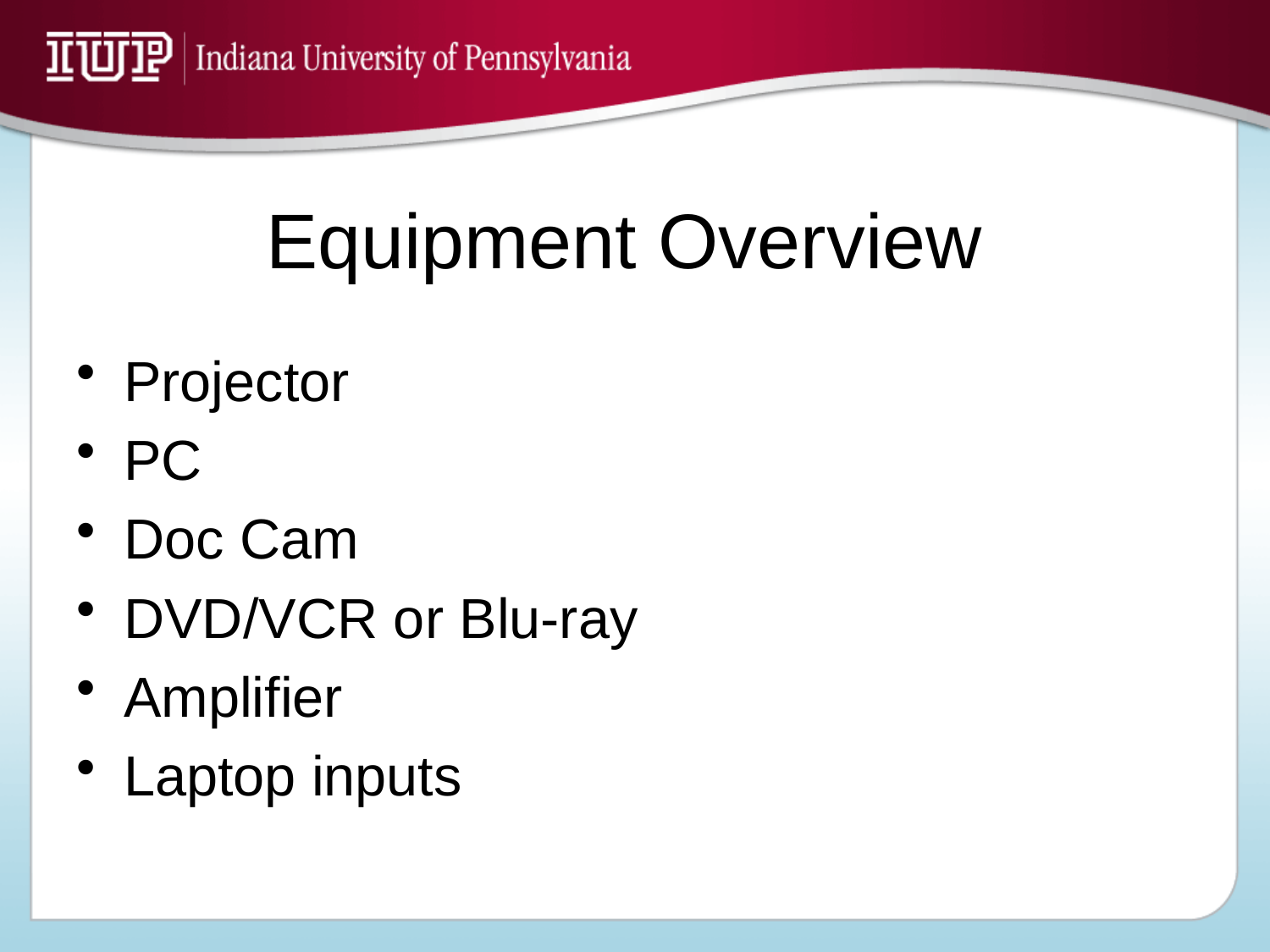

# Equipment Overview
Projector
PC
Doc Cam
DVD/VCR or Blu-ray
Amplifier
Laptop inputs